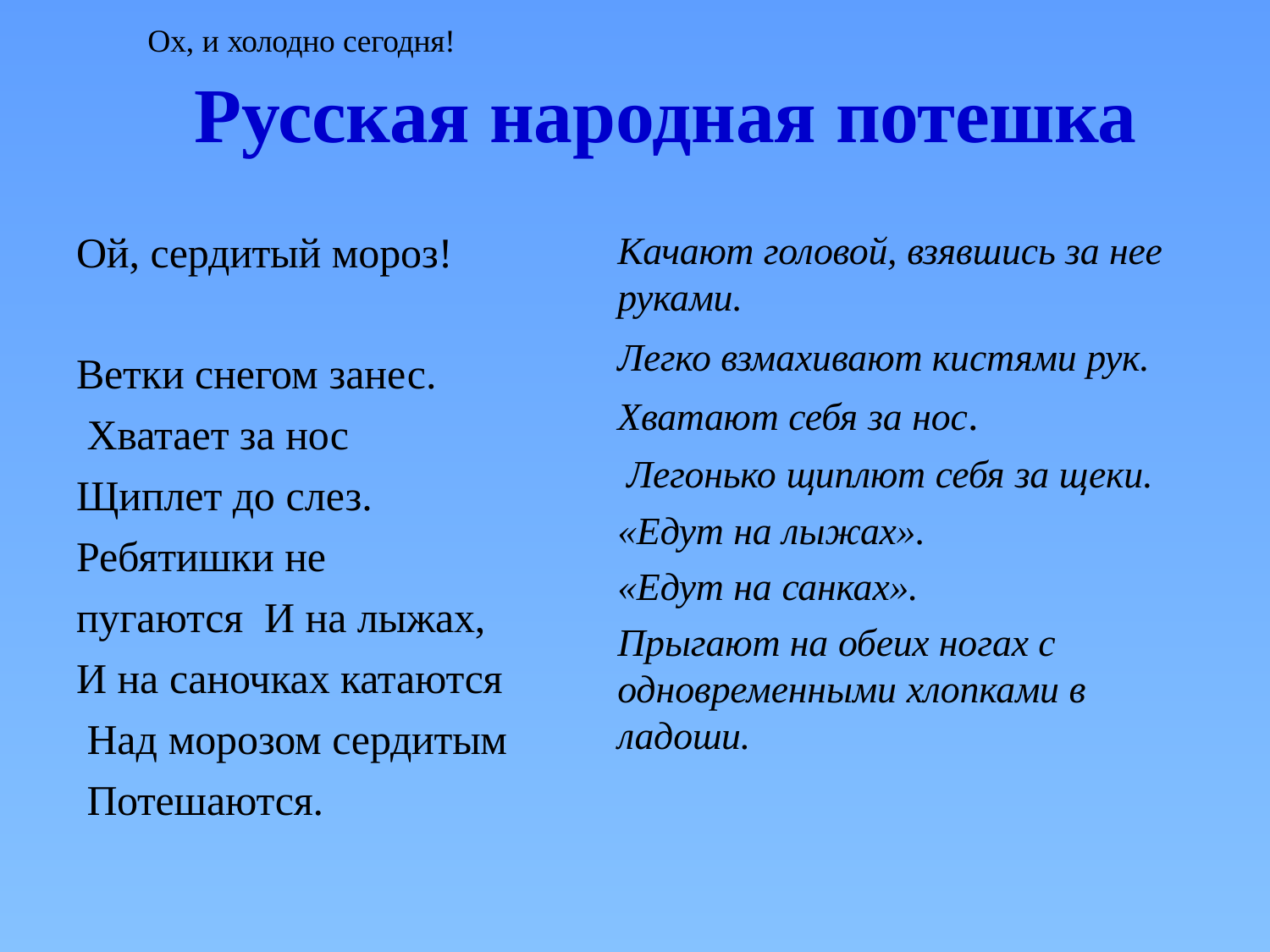

Ох, и холодно сегодня!
# Русская народная потешка
Ой, сердитый мороз!

Ветки снегом занес.  Хватает за нос  Щиплет до слез.
Ребятишки не пугаются  И на лыжах,
И на саночках катаются  Над морозом сердитым  Потешаются.
Качают головой, взявшись за нее  руками.
Легко взмахивают кистями рук.  Хватают себя за нос.
Легонько щиплют себя за щеки.
«Едут на лыжах».
«Едут на санках».
Прыгают на обеих ногах с  одновременными хлопками в  ладоши.